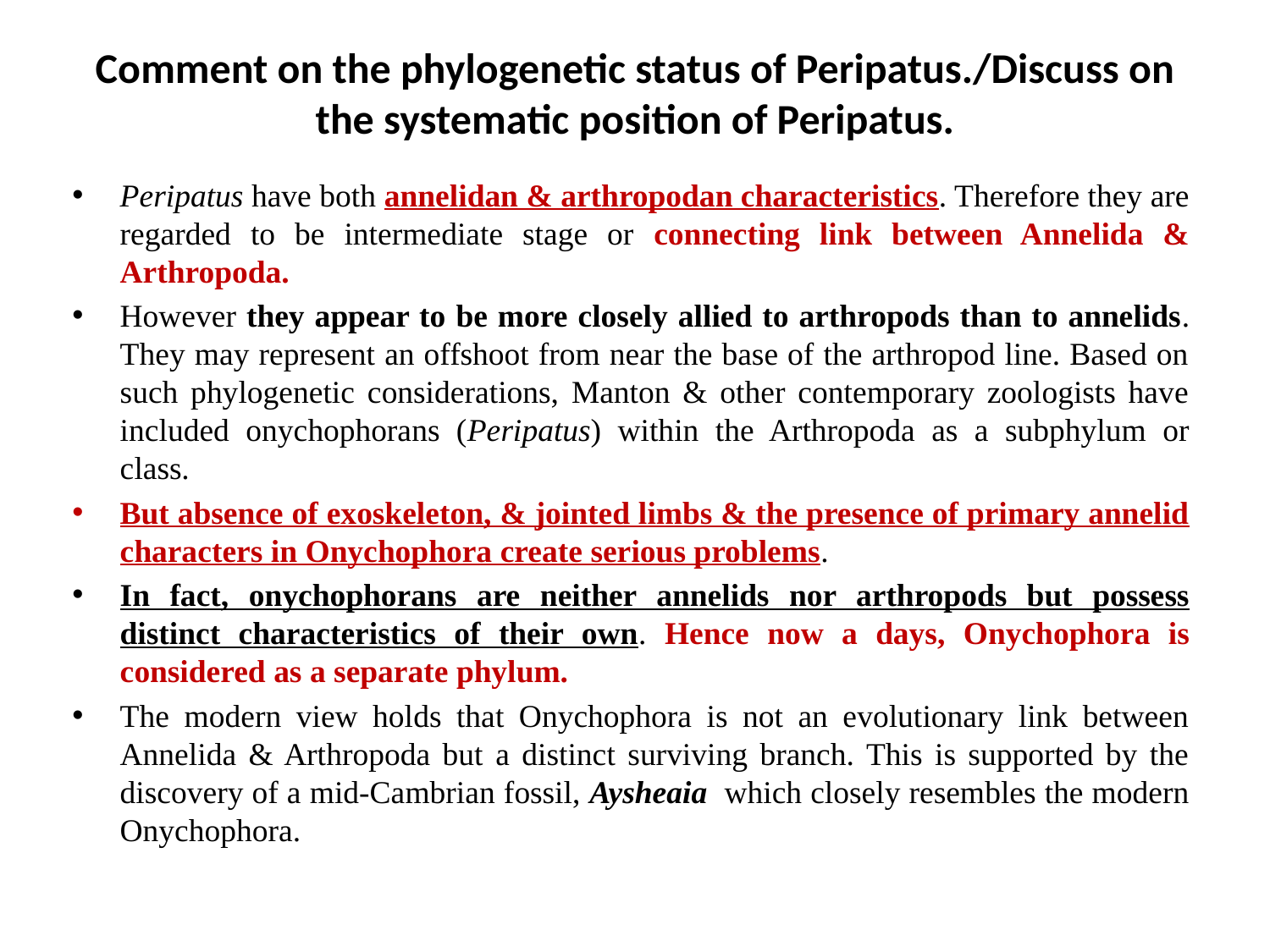

# Comment on the phylogenetic status of Peripatus./Discuss on the systematic position of Peripatus.
Peripatus have both annelidan & arthropodan characteristics. Therefore they are regarded to be intermediate stage or connecting link between Annelida & Arthropoda.
However they appear to be more closely allied to arthropods than to annelids. They may represent an offshoot from near the base of the arthropod line. Based on such phylogenetic considerations, Manton & other contemporary zoologists have included onychophorans (Peripatus) within the Arthropoda as a subphylum or class.
But absence of exoskeleton, & jointed limbs & the presence of primary annelid characters in Onychophora create serious problems.
In fact, onychophorans are neither annelids nor arthropods but possess distinct characteristics of their own. Hence now a days, Onychophora is considered as a separate phylum.
The modern view holds that Onychophora is not an evolutionary link between Annelida & Arthropoda but a distinct surviving branch. This is supported by the discovery of a mid-Cambrian fossil, Aysheaia  which closely resembles the modern Onychophora.